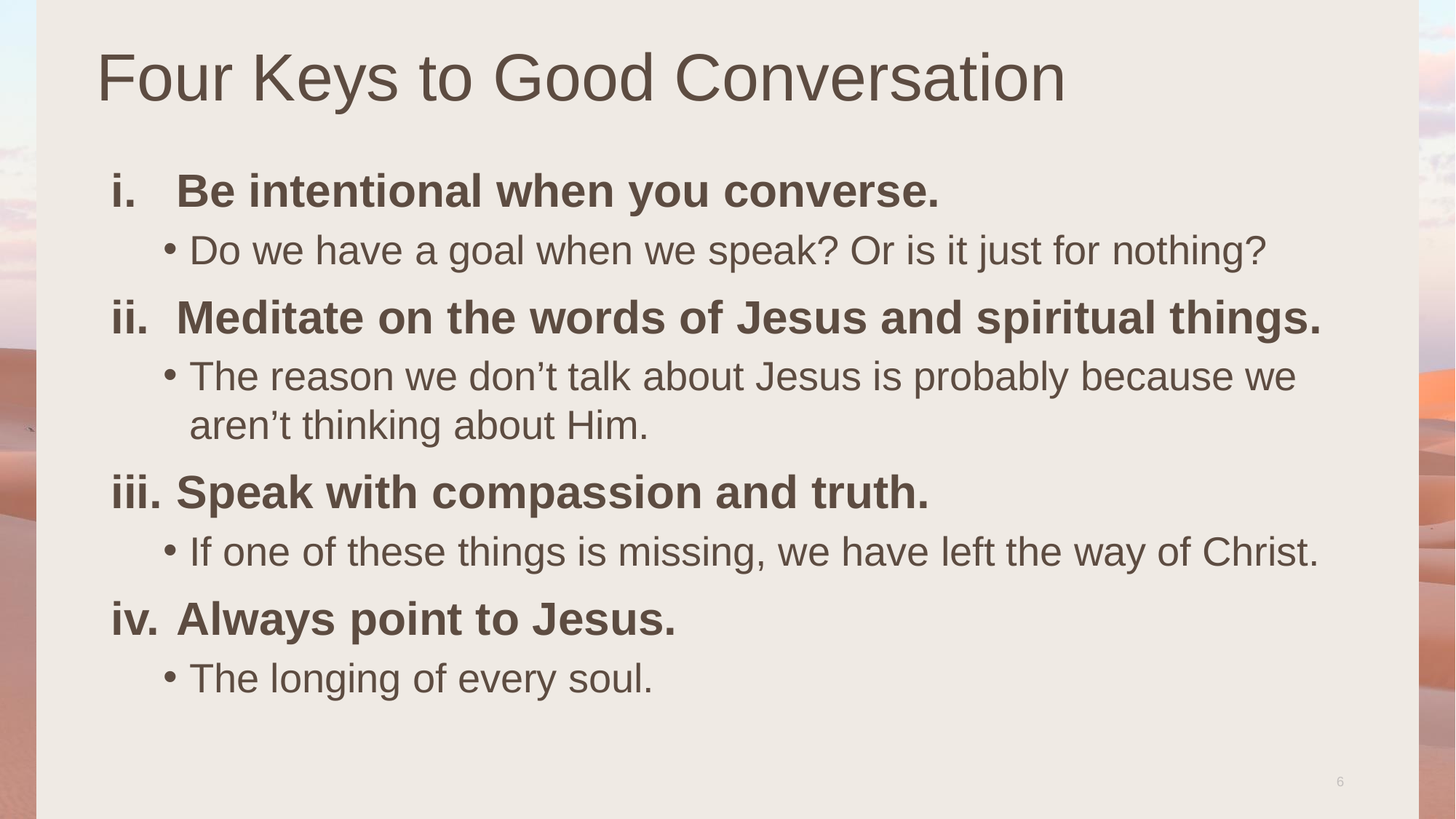

# Four Keys to Good Conversation
Be intentional when you converse.
Do we have a goal when we speak? Or is it just for nothing?
Meditate on the words of Jesus and spiritual things.
The reason we don’t talk about Jesus is probably because we aren’t thinking about Him.
Speak with compassion and truth.
If one of these things is missing, we have left the way of Christ.
Always point to Jesus.
The longing of every soul.
6